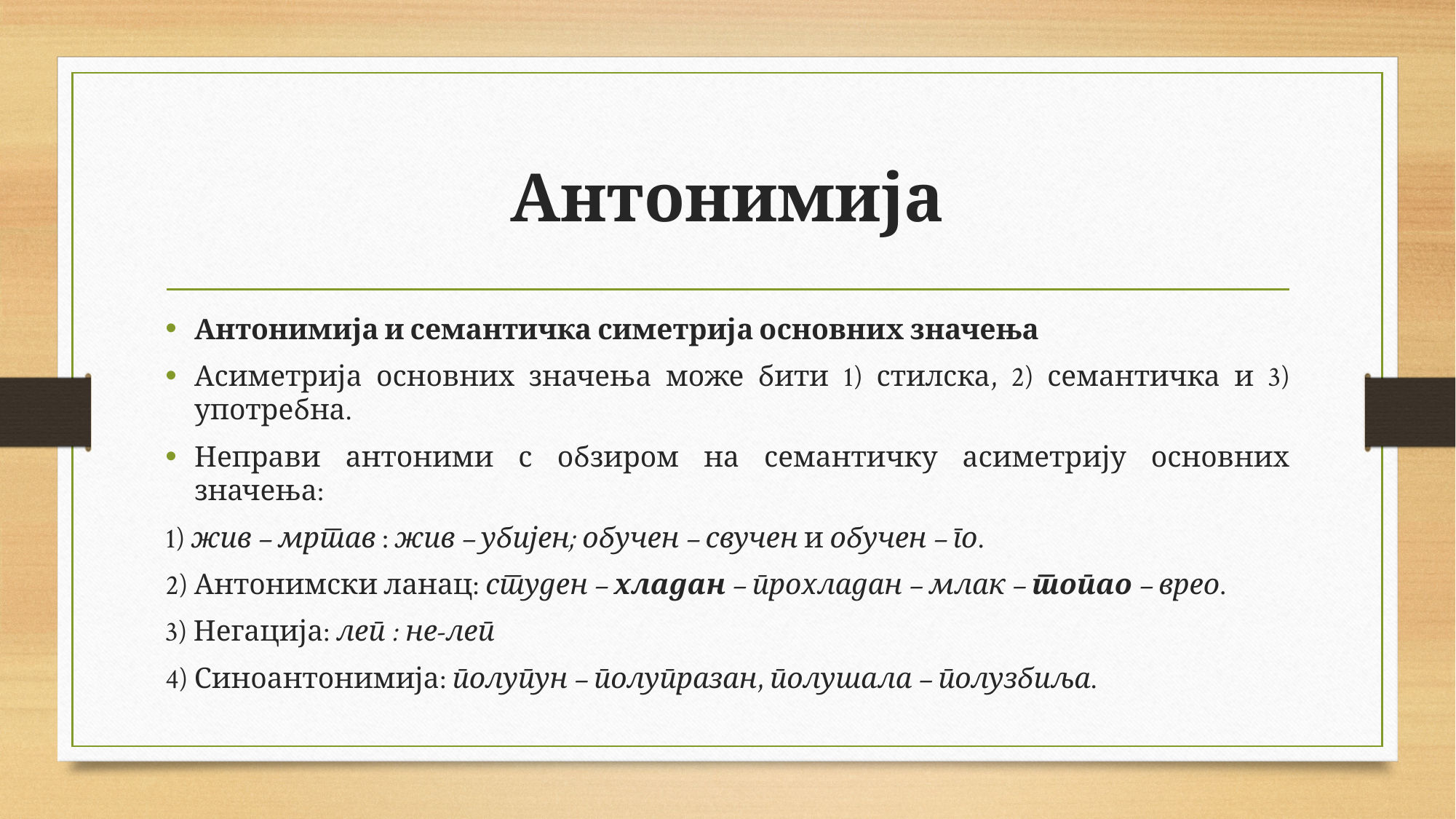

# Антонимија
Антонимија и семантичка симетрија основних значења
Асиметрија основних значења може бити 1) стилска, 2) семантичка и 3) употребна.
Неправи антоними с обзиром на семантичку асиметрију основних значења:
1) жив – мртав : жив – убијен; обучен – свучен и обучен – го.
2) Антонимски ланац: студен – хладан – прохладан – млак – топао – врео.
3) Негација: леп : не-леп
4) Синоантонимија: полупун – полупразан, полушала – полузбиља.